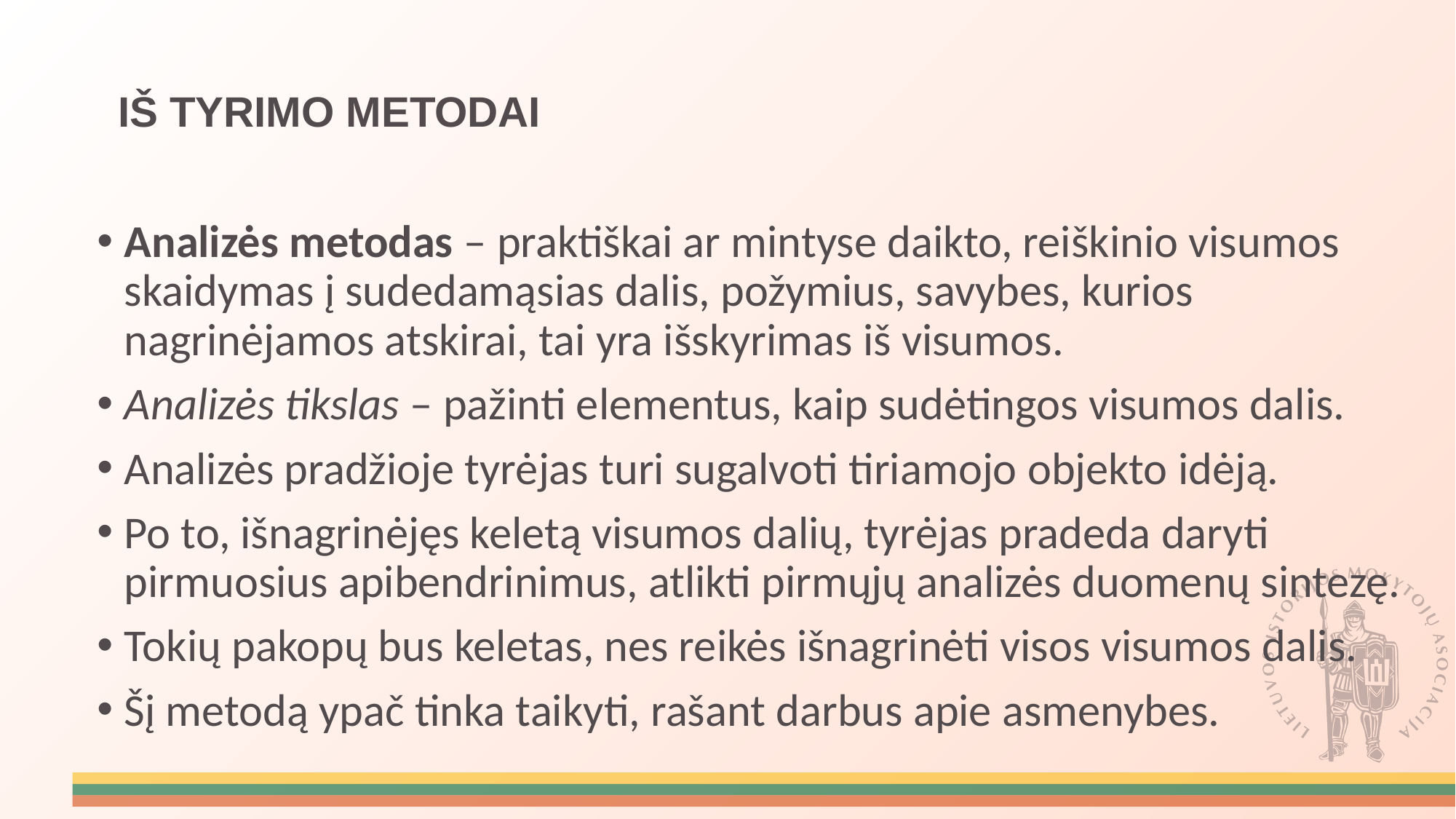

IŠ TYRIMO METODAI
Analizės metodas – praktiškai ar mintyse daikto, reiškinio visumos skaidymas į sudedamąsias dalis, požymius, savybes, kurios nagrinėjamos atskirai, tai yra išskyrimas iš visumos.
Analizės tikslas – pažinti elementus, kaip sudėtingos visumos dalis.
Analizės pradžioje tyrėjas turi sugalvoti tiriamojo objekto idėją.
Po to, išnagrinėjęs keletą visumos dalių, tyrėjas pradeda daryti pirmuosius apibendrinimus, atlikti pirmųjų analizės duomenų sintezę.
Tokių pakopų bus keletas, nes reikės išnagrinėti visos visumos dalis.
Šį metodą ypač tinka taikyti, rašant darbus apie asmenybes.